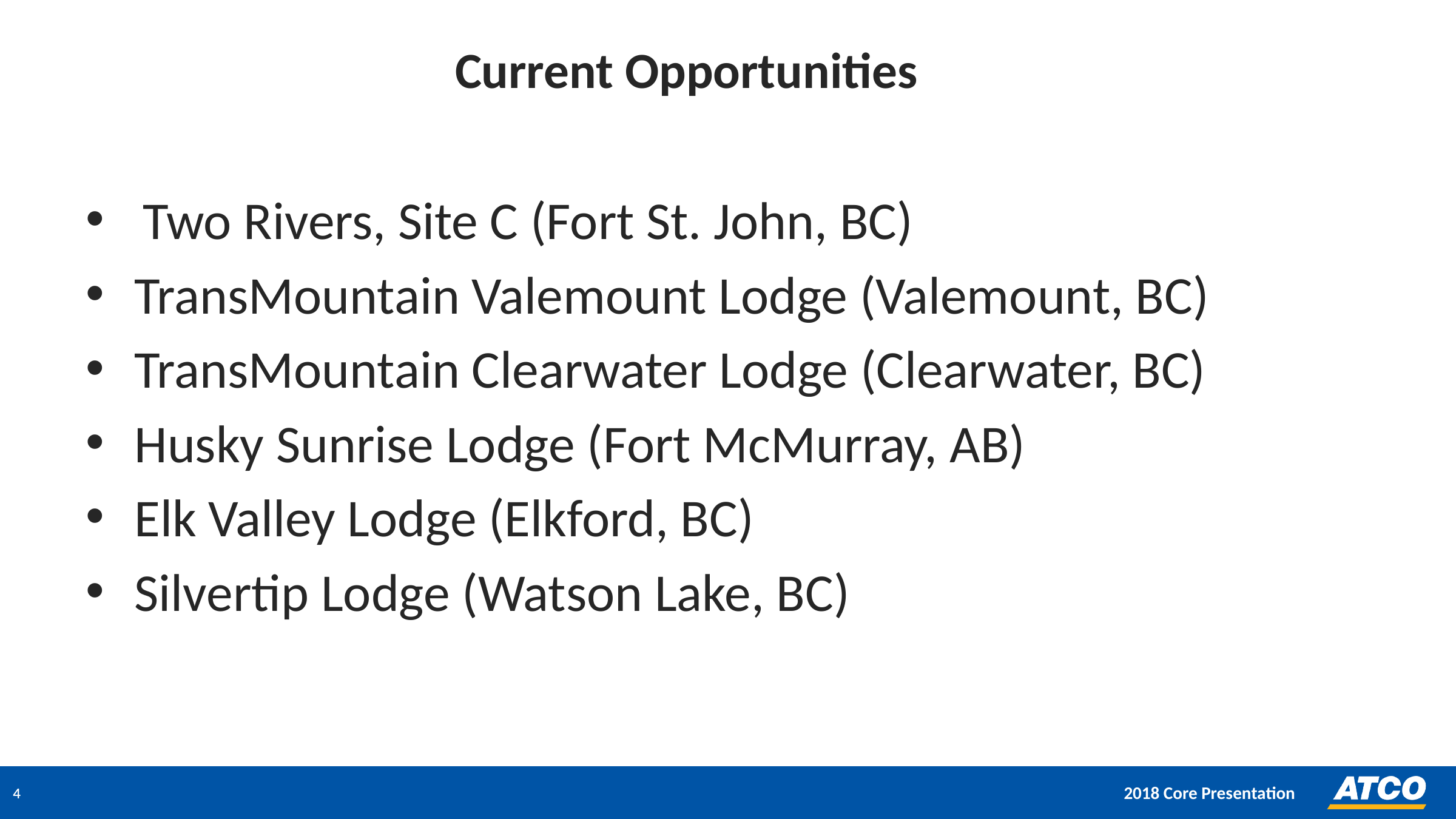

# Current Opportunities
Two Rivers, Site C (Fort St. John, BC)
TransMountain Valemount Lodge (Valemount, BC)
TransMountain Clearwater Lodge (Clearwater, BC)
Husky Sunrise Lodge (Fort McMurray, AB)
Elk Valley Lodge (Elkford, BC)
Silvertip Lodge (Watson Lake, BC)
4